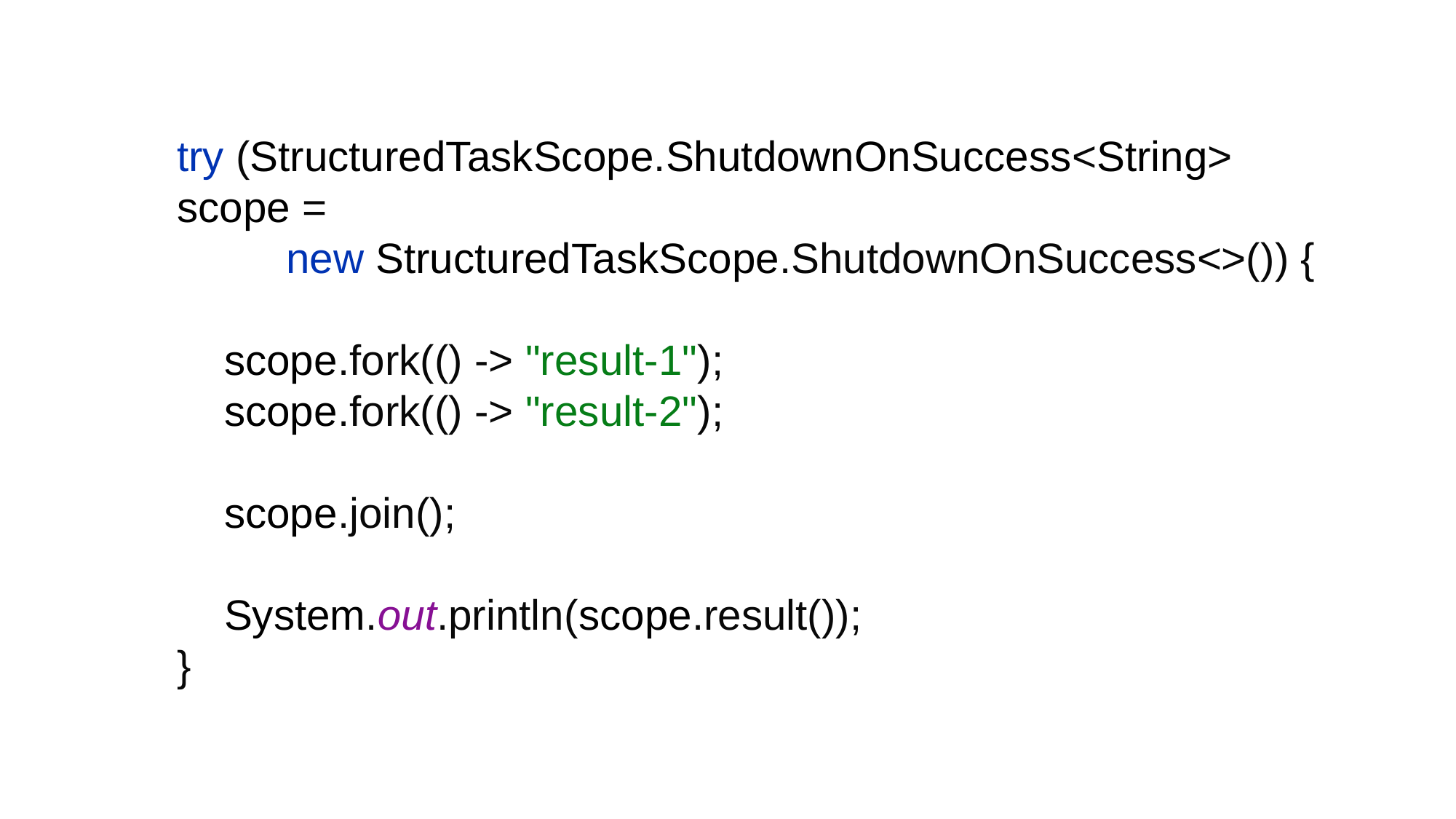

try (StructuredTaskScope.ShutdownOnSuccess<String> scope =
	new StructuredTaskScope.ShutdownOnSuccess<>()) {
    scope.fork(() -> "result-1");
    scope.fork(() -> "result-2");
    scope.join();
    System.out.println(scope.result());
}